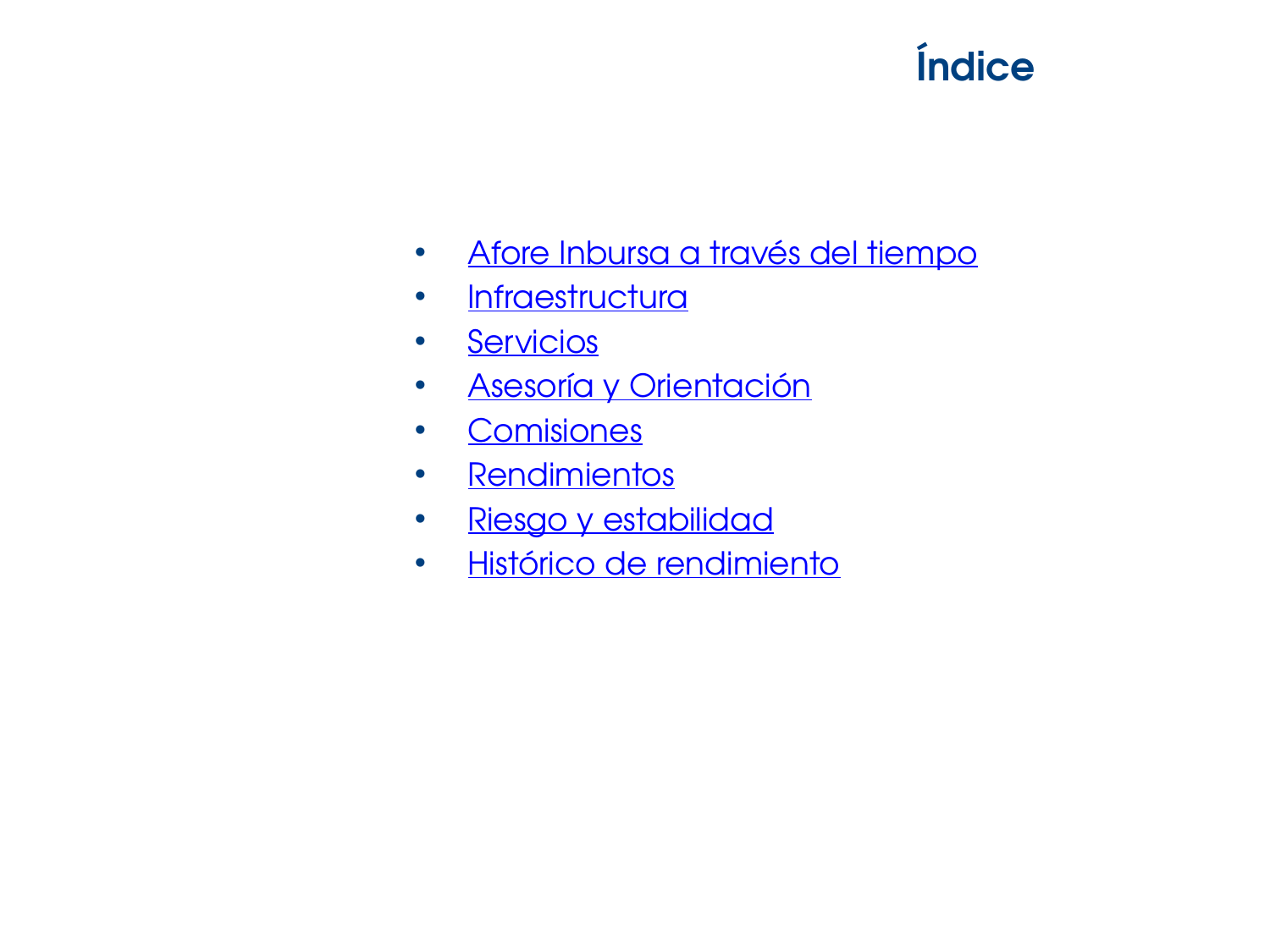

Índice
Afore Inbursa a través del tiempo
Infraestructura
Servicios
Asesoría y Orientación
Comisiones
Rendimientos
Riesgo y estabilidad
Histórico de rendimiento